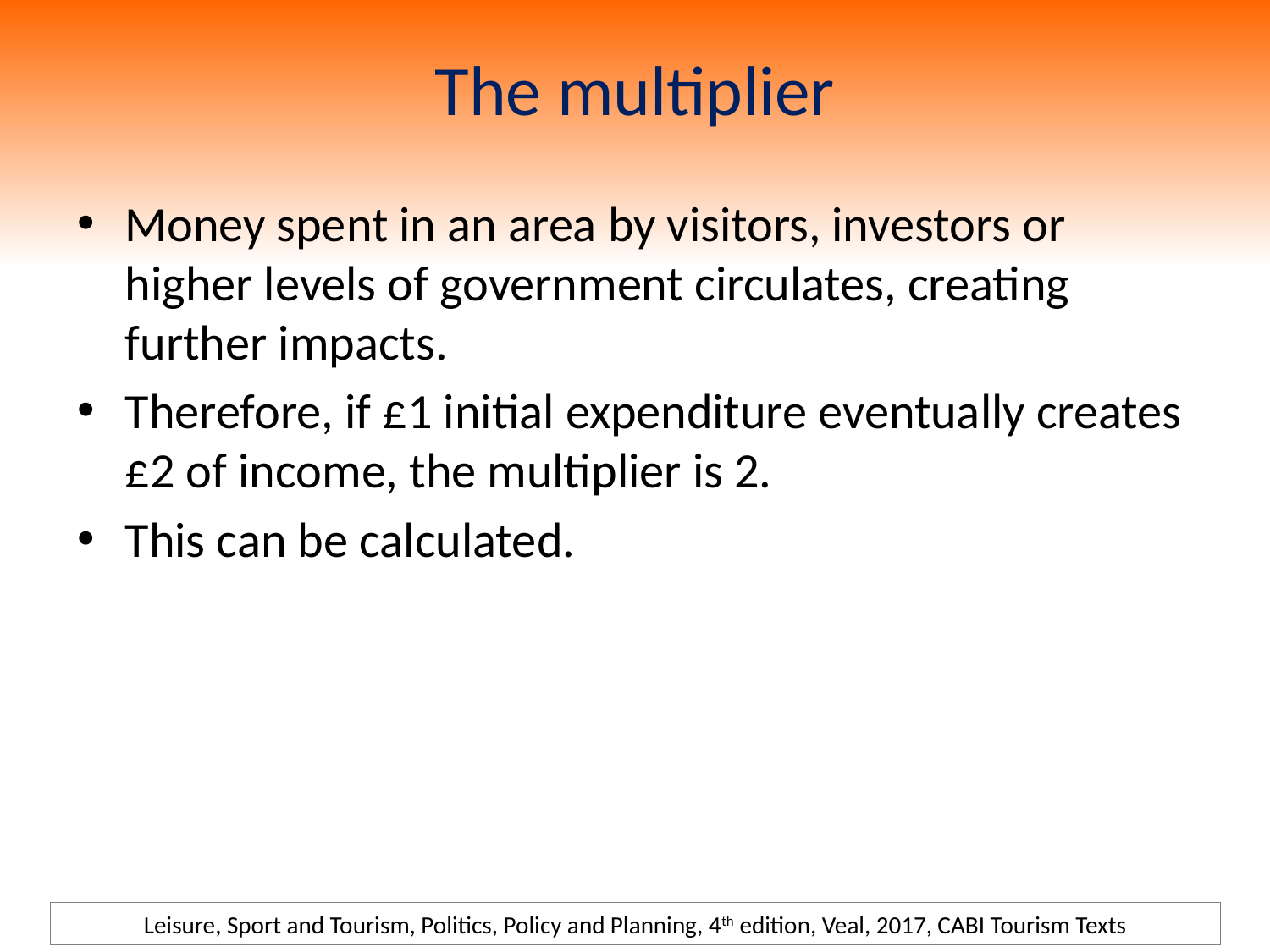

# The multiplier
Money spent in an area by visitors, investors or higher levels of government circulates, creating further impacts.
Therefore, if £1 initial expenditure eventually creates £2 of income, the multiplier is 2.
This can be calculated.
Leisure, Sport and Tourism, Politics, Policy and Planning, 4th edition, Veal, 2017, CABI Tourism Texts